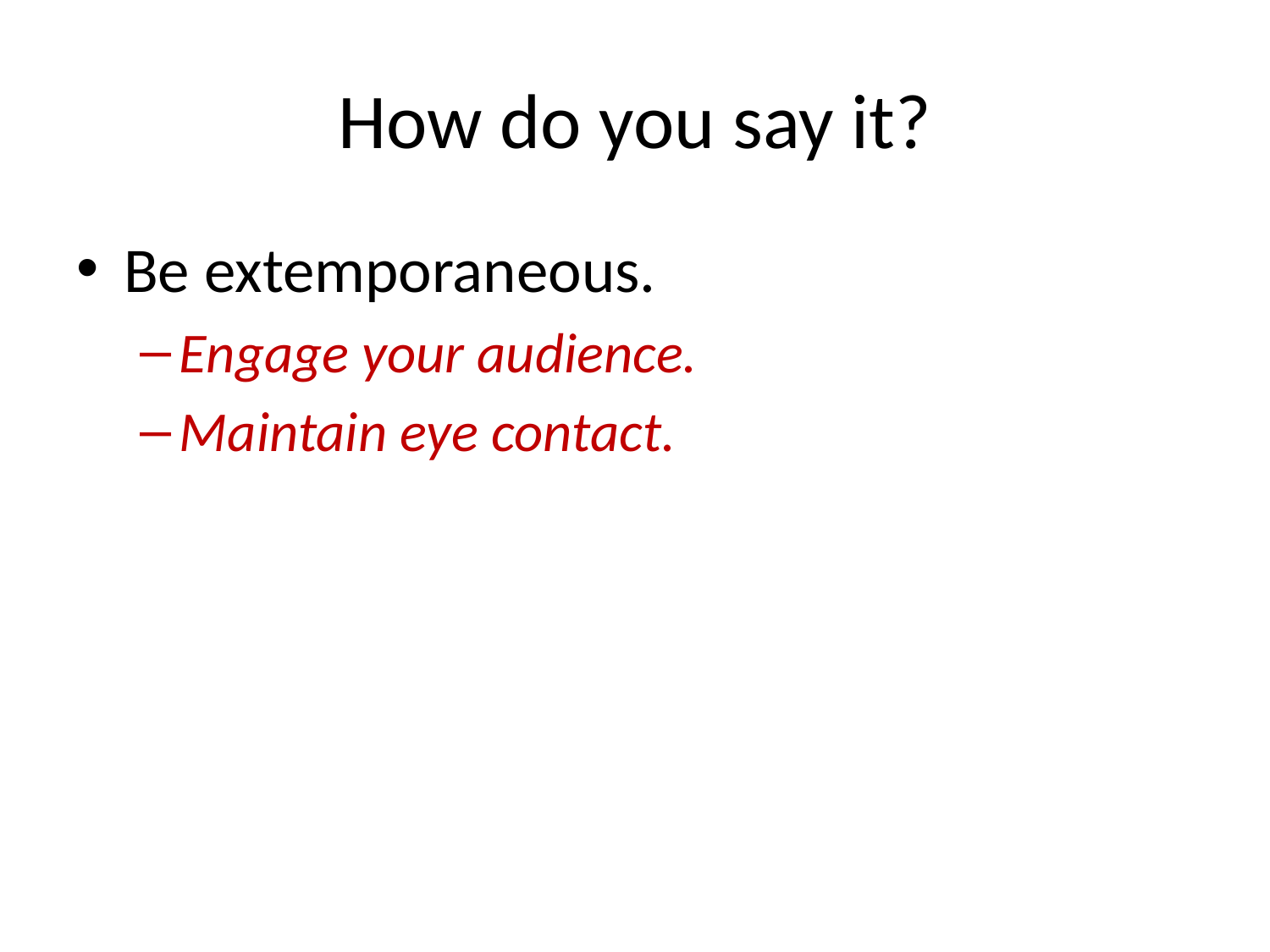

# How do you say it?
Be extemporaneous.
Engage your audience.
Maintain eye contact.